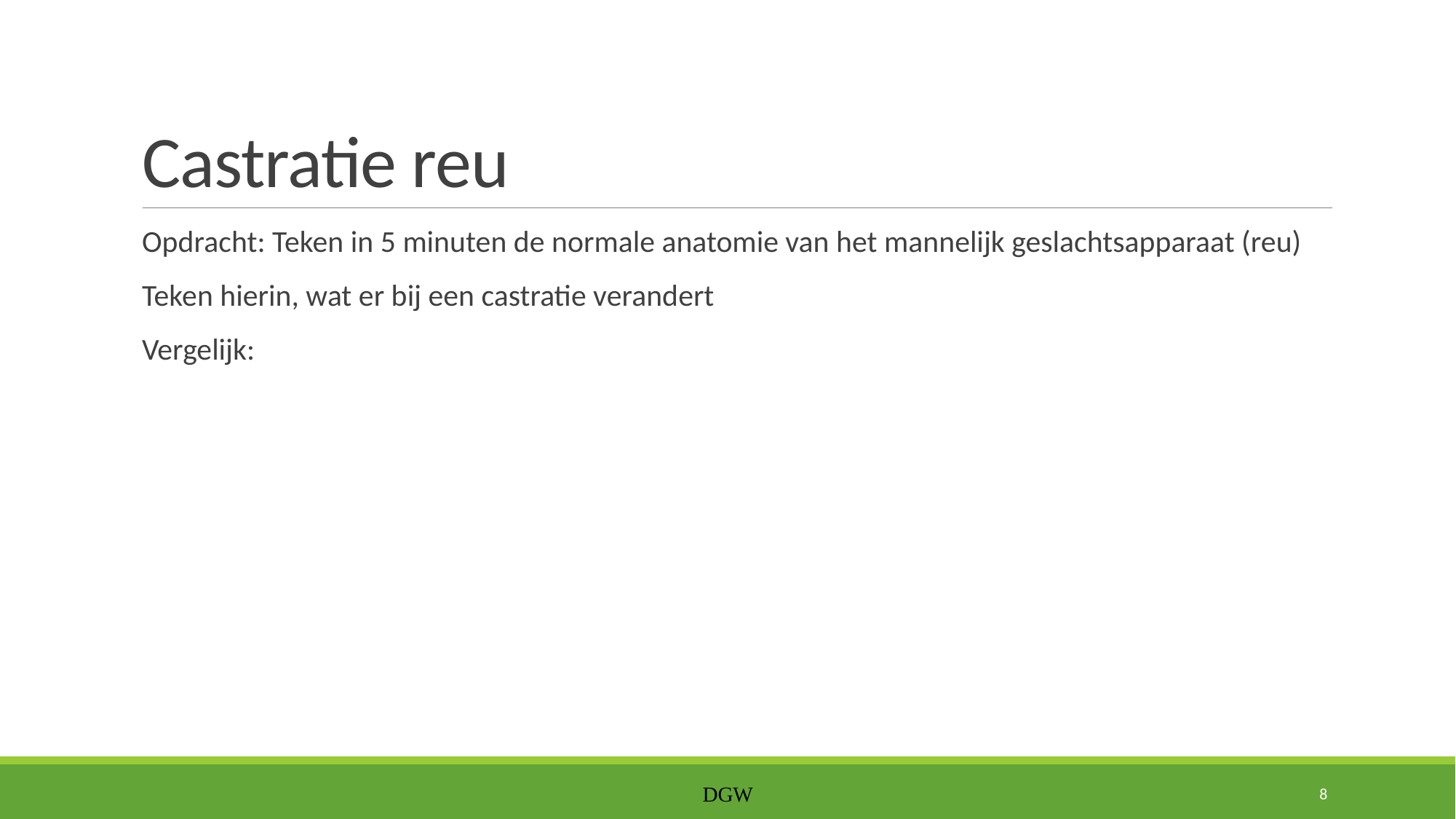

# Castratie reu
Opdracht: Teken in 5 minuten de normale anatomie van het mannelijk geslachtsapparaat (reu)
Teken hierin, wat er bij een castratie verandert
Vergelijk:

8
DGW